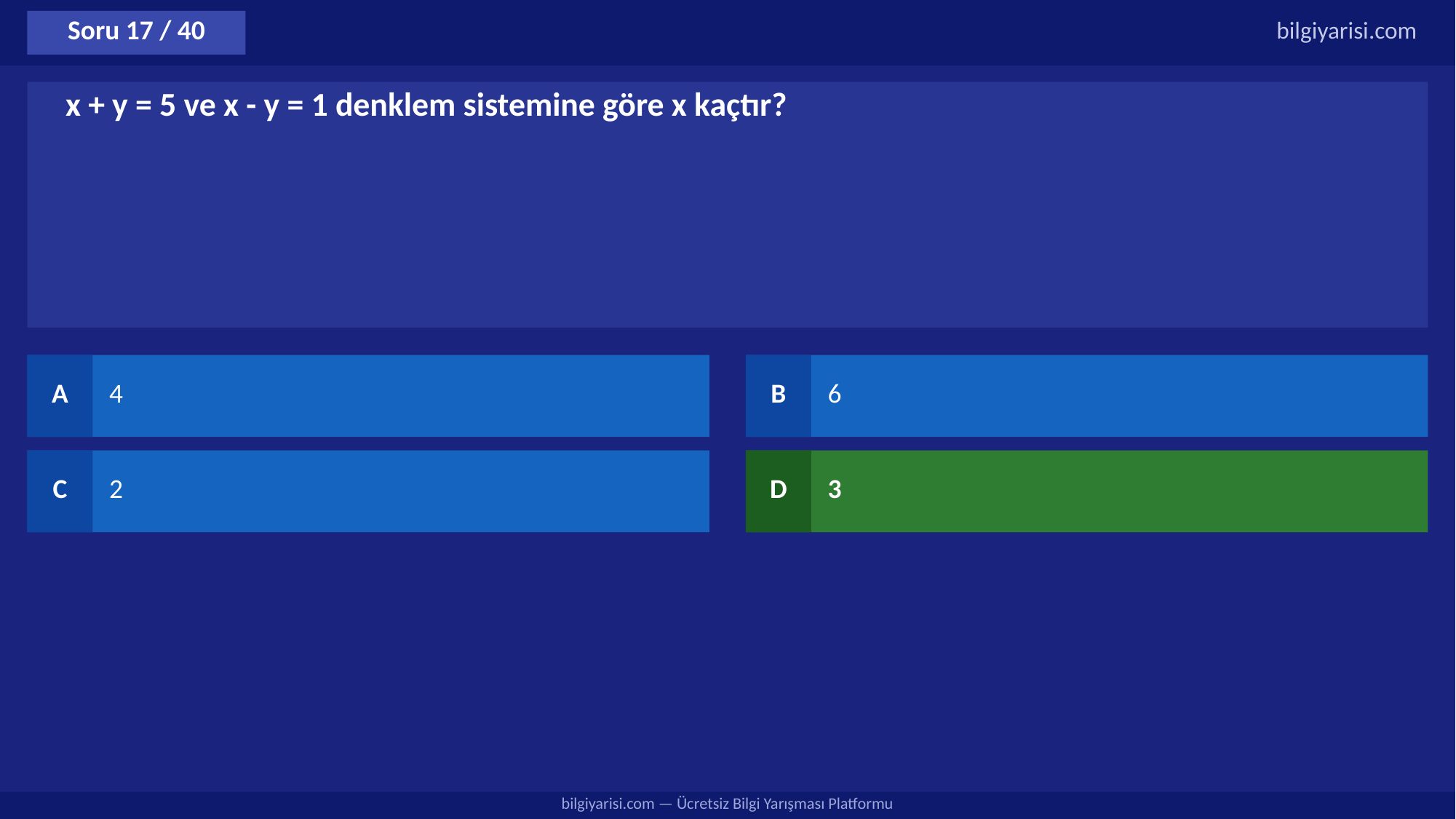

Soru 17 / 40
bilgiyarisi.com

x + y = 5 ve x - y = 1 denklem sistemine göre x kaçtır?

A
4

B
6

C
2

D
3
bilgiyarisi.com — Ücretsiz Bilgi Yarışması Platformu